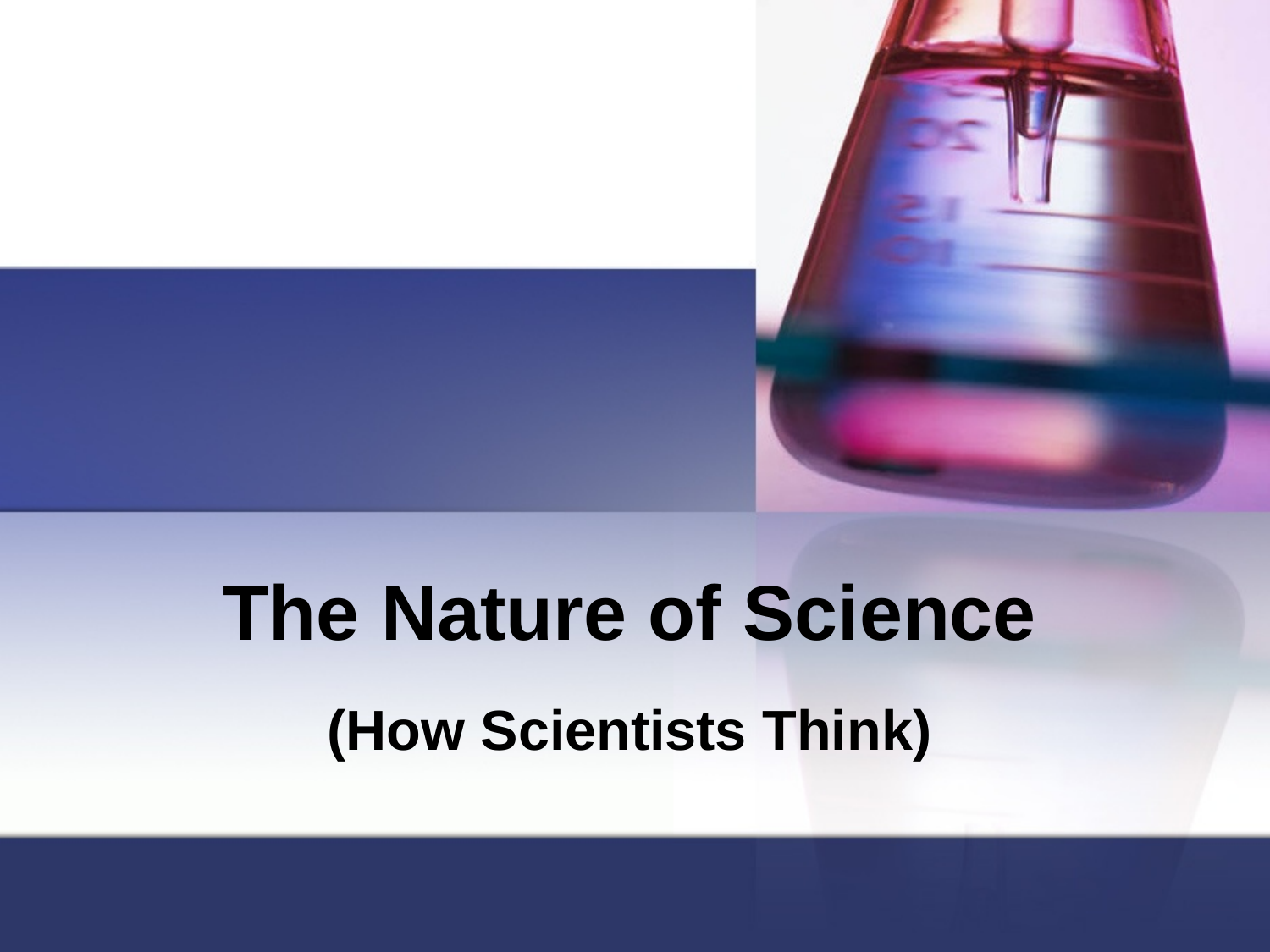

# The Nature of Science
(How Scientists Think)